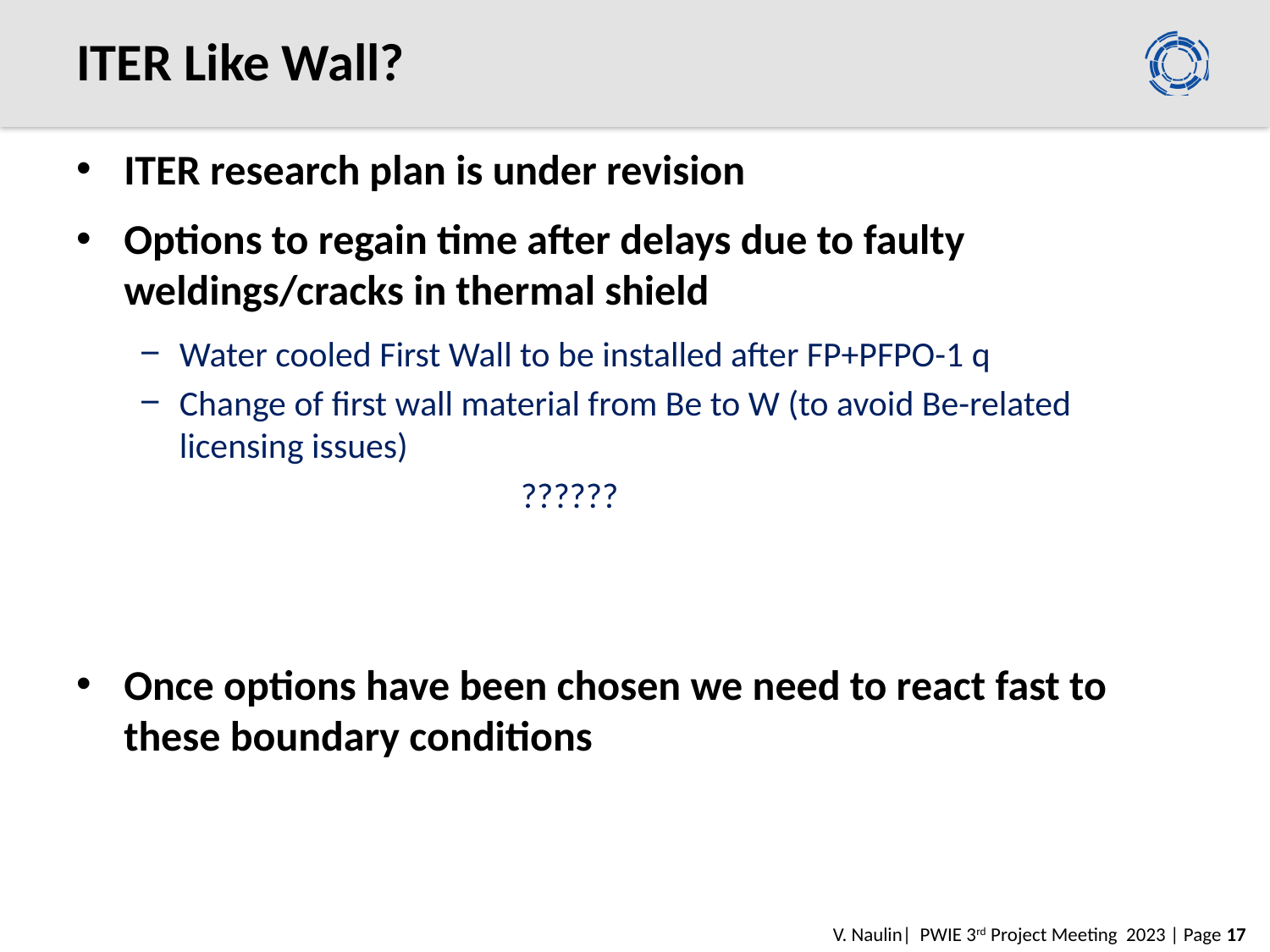

# ITER Like Wall?
ITER research plan is under revision
Options to regain time after delays due to faulty weldings/cracks in thermal shield
Water cooled First Wall to be installed after FP+PFPO-1 q
Change of first wall material from Be to W (to avoid Be-related licensing issues)
			??????

Once options have been chosen we need to react fast to these boundary conditions